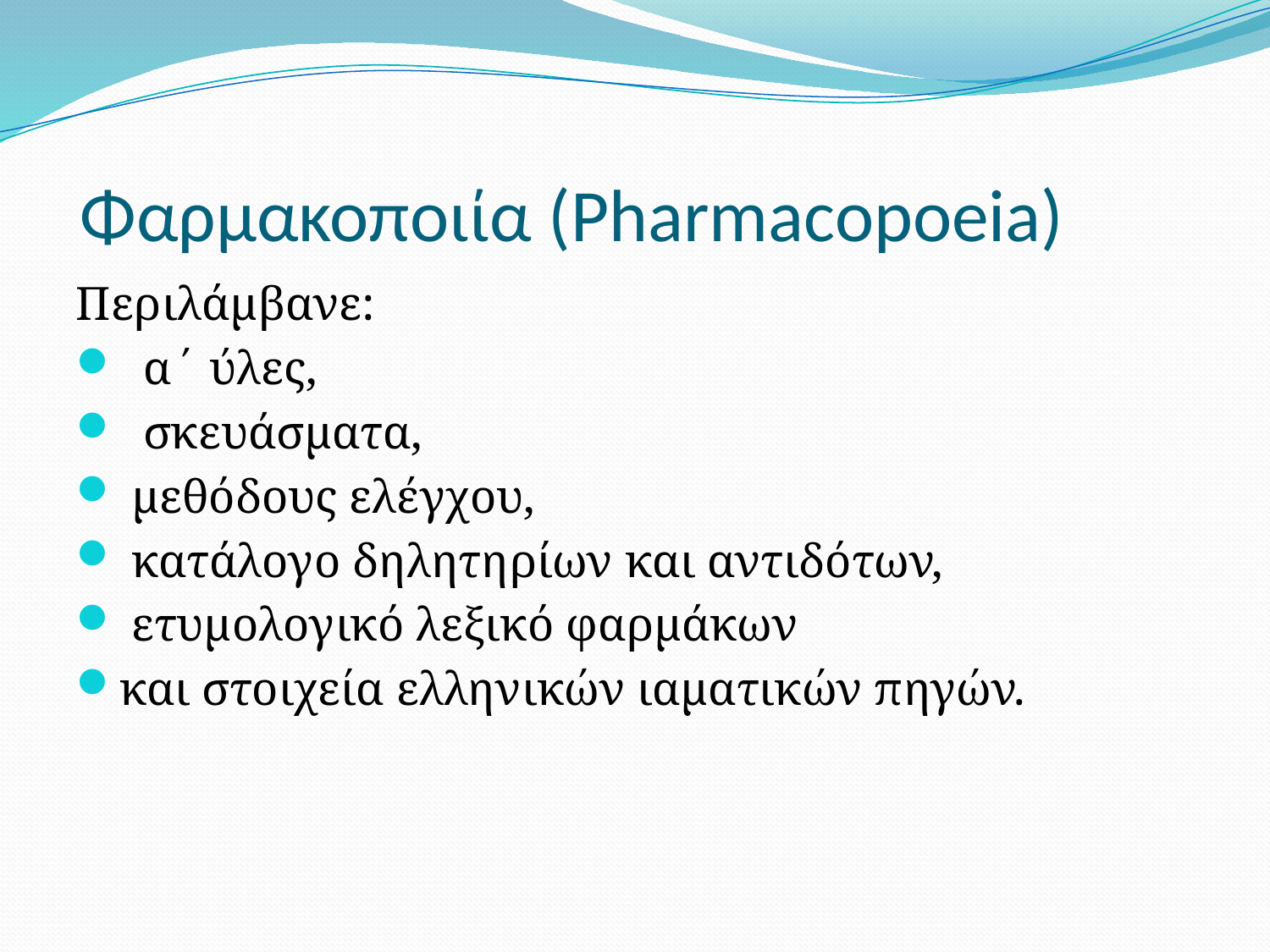

# Φαρμακοποιία (Pharmacopoeia)
Περιλάμβανε:
  α΄ ύλες,
  σκευάσματα,
 μεθόδους ελέγχου,
 κατάλογο δηλητηρίων και αντιδότων,
 ετυμολογικό λεξικό φαρμάκων
και στοιχεία ελληνικών ιαματικών πηγών.